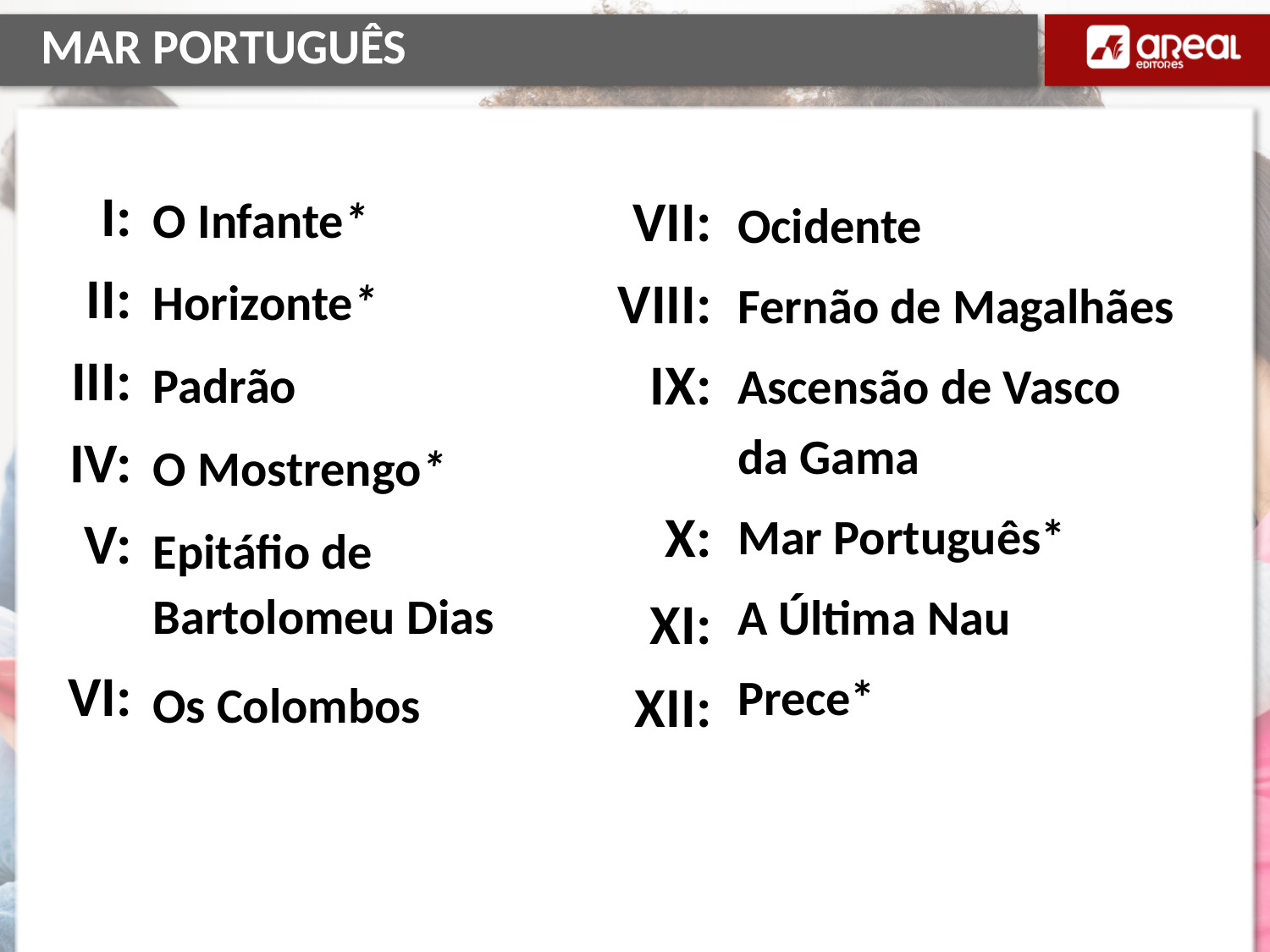

# MAR PORTUGUÊS
I:
II:
III:
IV:
V:
VI:
O Infante*
Horizonte*
Padrão
O Mostrengo*
Epitáfio de Bartolomeu Dias
VII:
VIII:
IX:
X:
Ocidente
Fernão de Magalhães
Ascensão de Vasco
da Gama
Mar Português*
A Última Nau
Prece*
XI:
XII:
Os Colombos